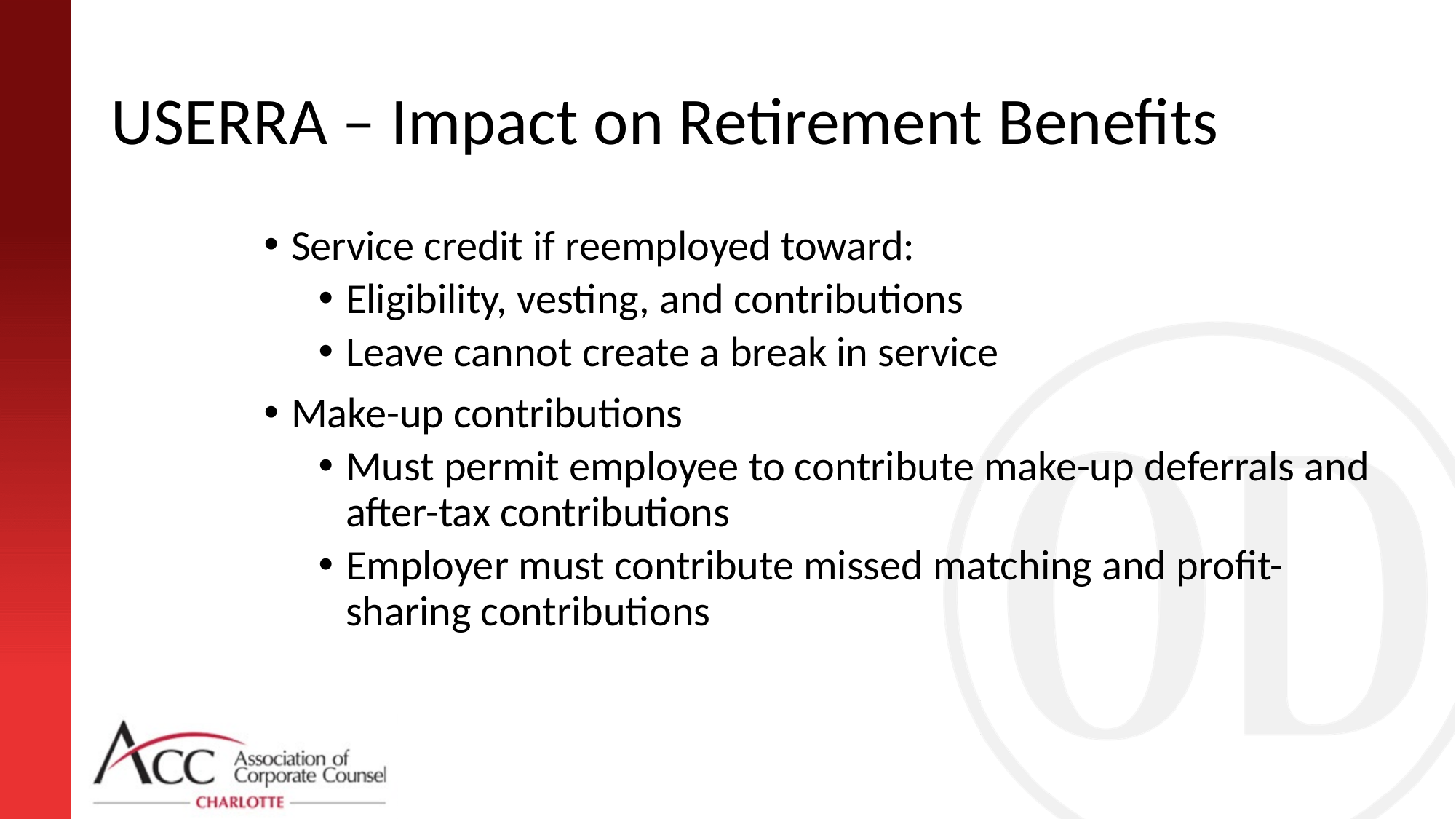

# USERRA – Impact on Retirement Benefits
Service credit if reemployed toward:
Eligibility, vesting, and contributions
Leave cannot create a break in service
Make-up contributions
Must permit employee to contribute make-up deferrals and after-tax contributions
Employer must contribute missed matching and profit-sharing contributions